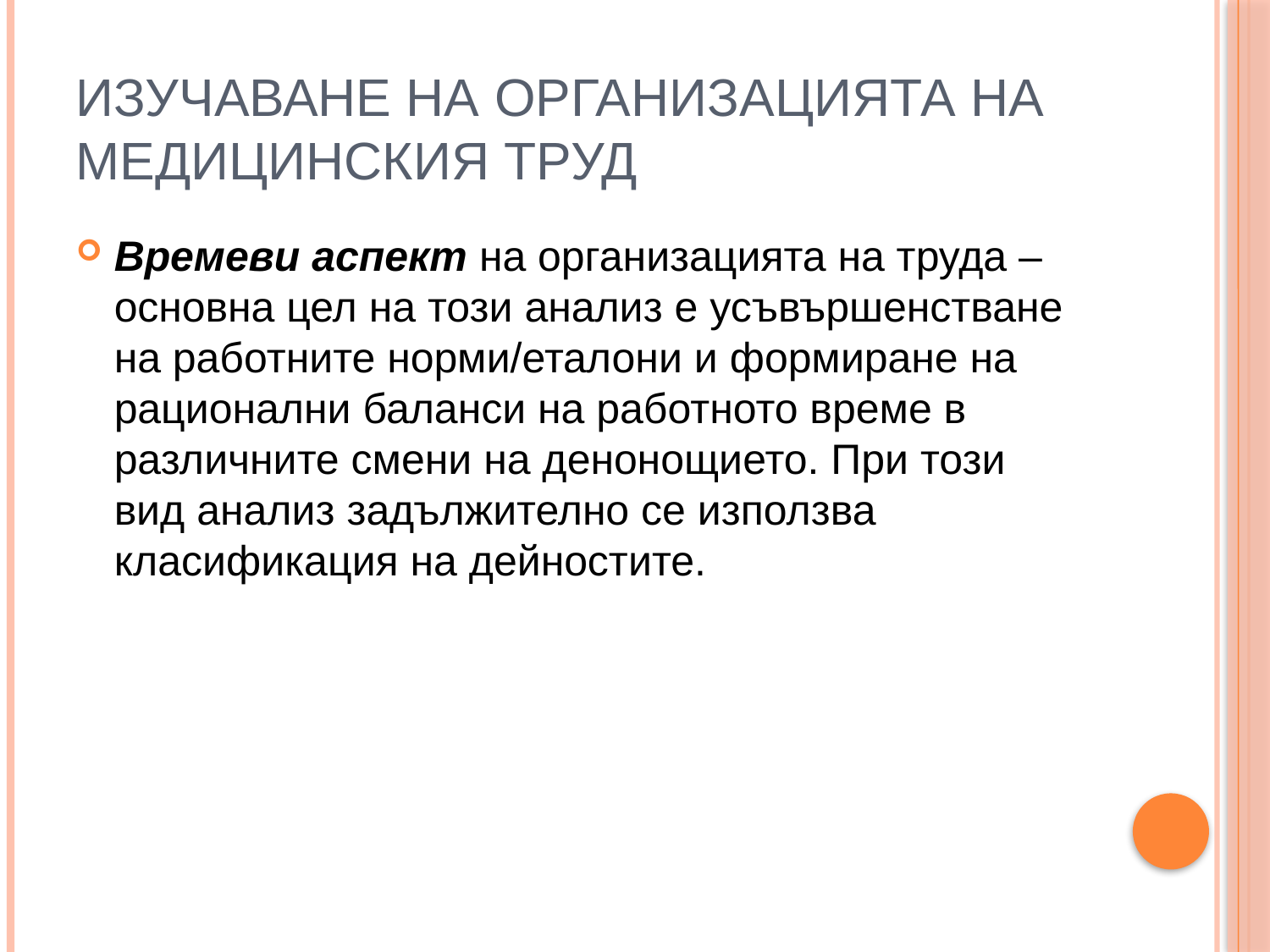

# Изучаване на организацията на медицинския труд
Времеви аспект на организацията на труда – основна цел на този анализ е усъвършенстване на работните норми/еталони и формиране на рационални баланси на работното време в различните смени на денонощието. При този вид анализ задължително се използва класификация на дейностите.